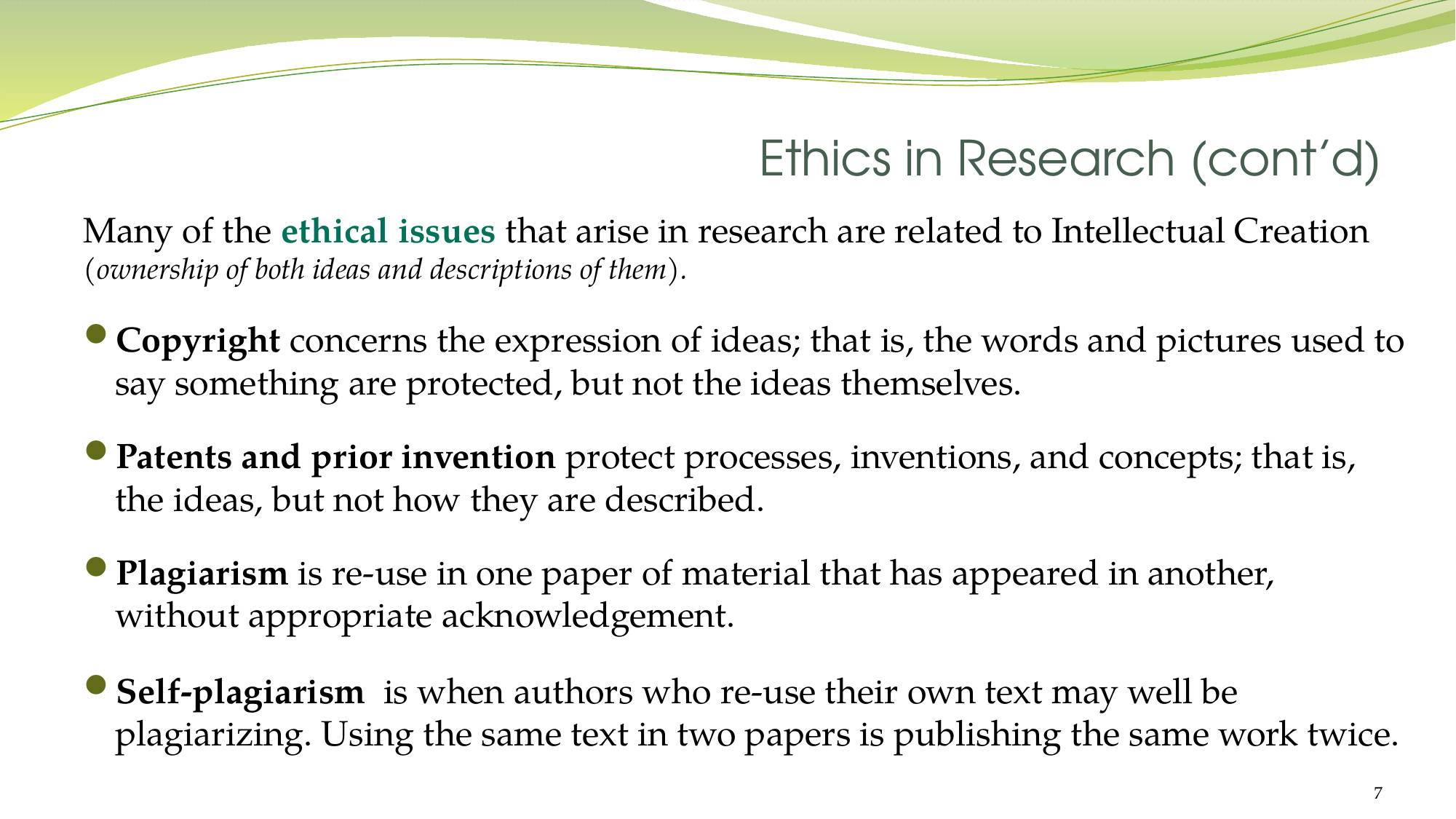

# Ethics in Research (cont’d)
Many of the ethical issues that arise in research are related to Intellectual Creation (ownership of both ideas and descriptions of them).

Copyright concerns the expression of ideas; that is, the words and pictures used to say something are protected, but not the ideas themselves.

Patents and prior invention protect processes, inventions, and concepts; that is, the ideas, but not how they are described.

Plagiarism is re-use in one paper of material that has appeared in another, without appropriate acknowledgement.

Self-plagiarism  is when authors who re-use their own text may well be plagiarizing. Using the same text in two papers is publishing the same work twice.
7